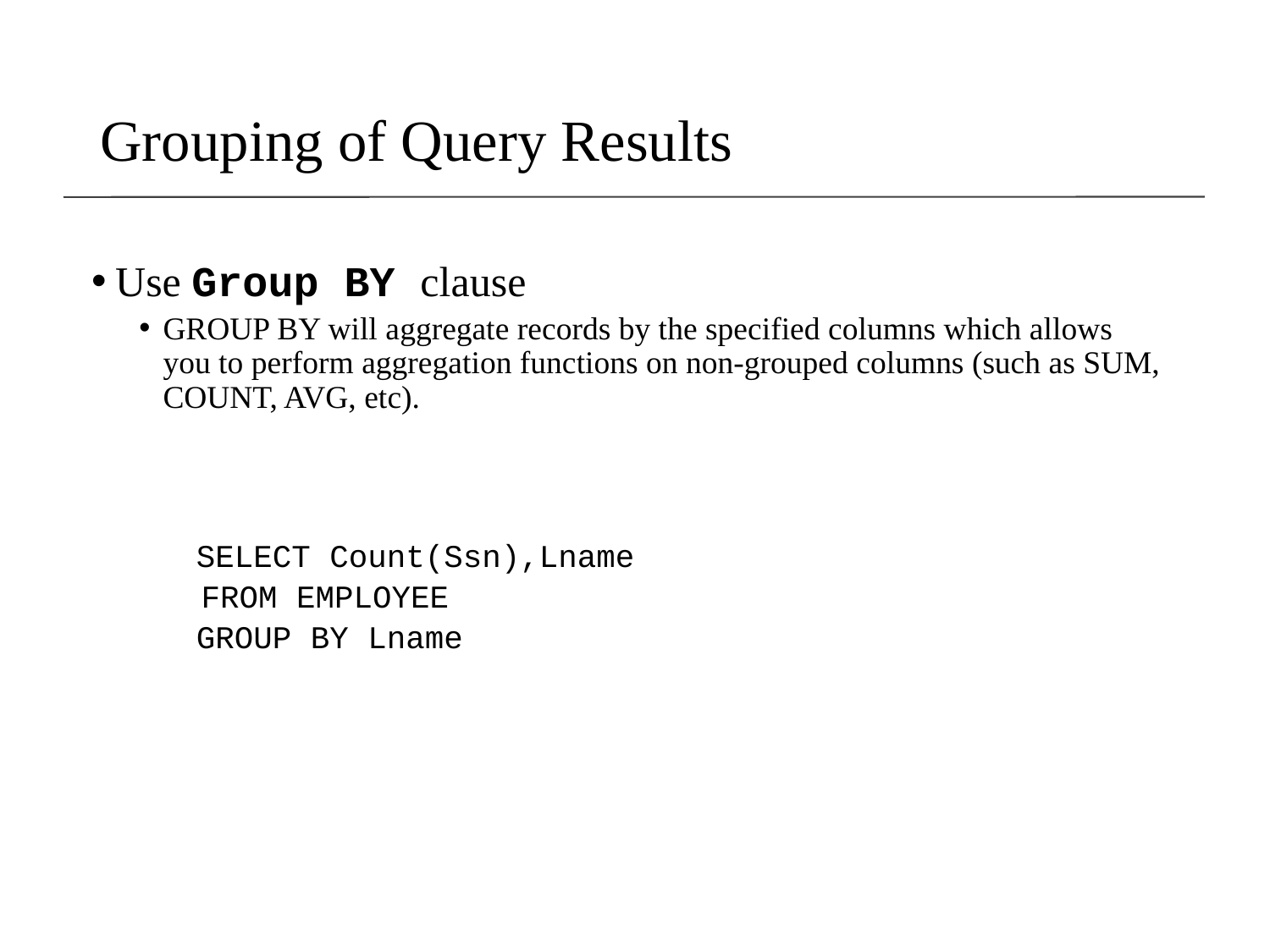

# Grouping of Query Results
Use Group BY clause
GROUP BY will aggregate records by the specified columns which allows you to perform aggregation functions on non-grouped columns (such as SUM, COUNT, AVG, etc).

   SELECT Count(Ssn),Lname
 	  FROM EMPLOYEE
   GROUP BY Lname